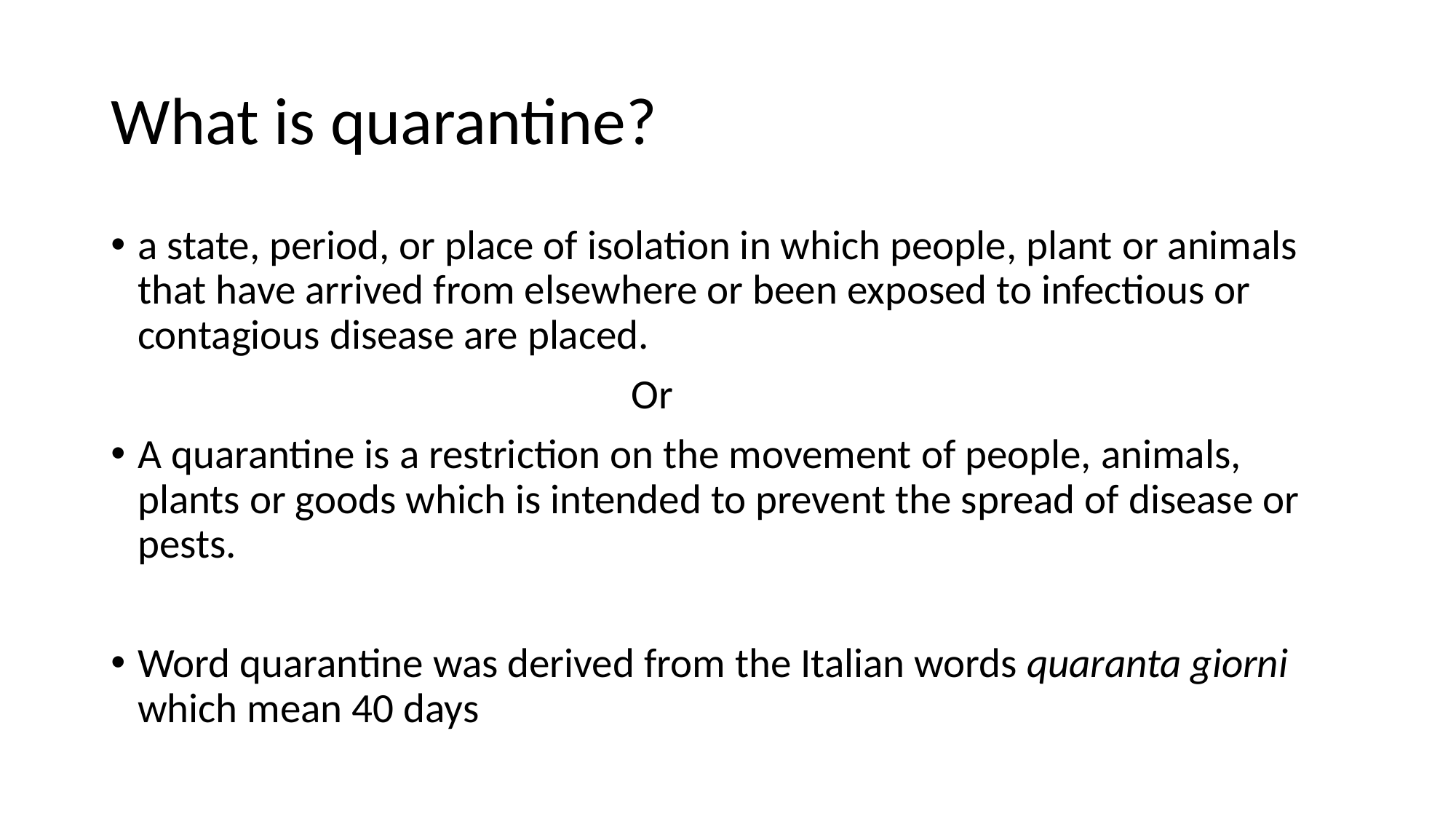

# What is quarantine?
a state, period, or place of isolation in which people, plant or animals that have arrived from elsewhere or been exposed to infectious or contagious disease are placed.
                                                       Or
A quarantine is a restriction on the movement of people, animals, plants or goods which is intended to prevent the spread of disease or pests.

Word quarantine was derived from the Italian words quaranta giorni which mean 40 days